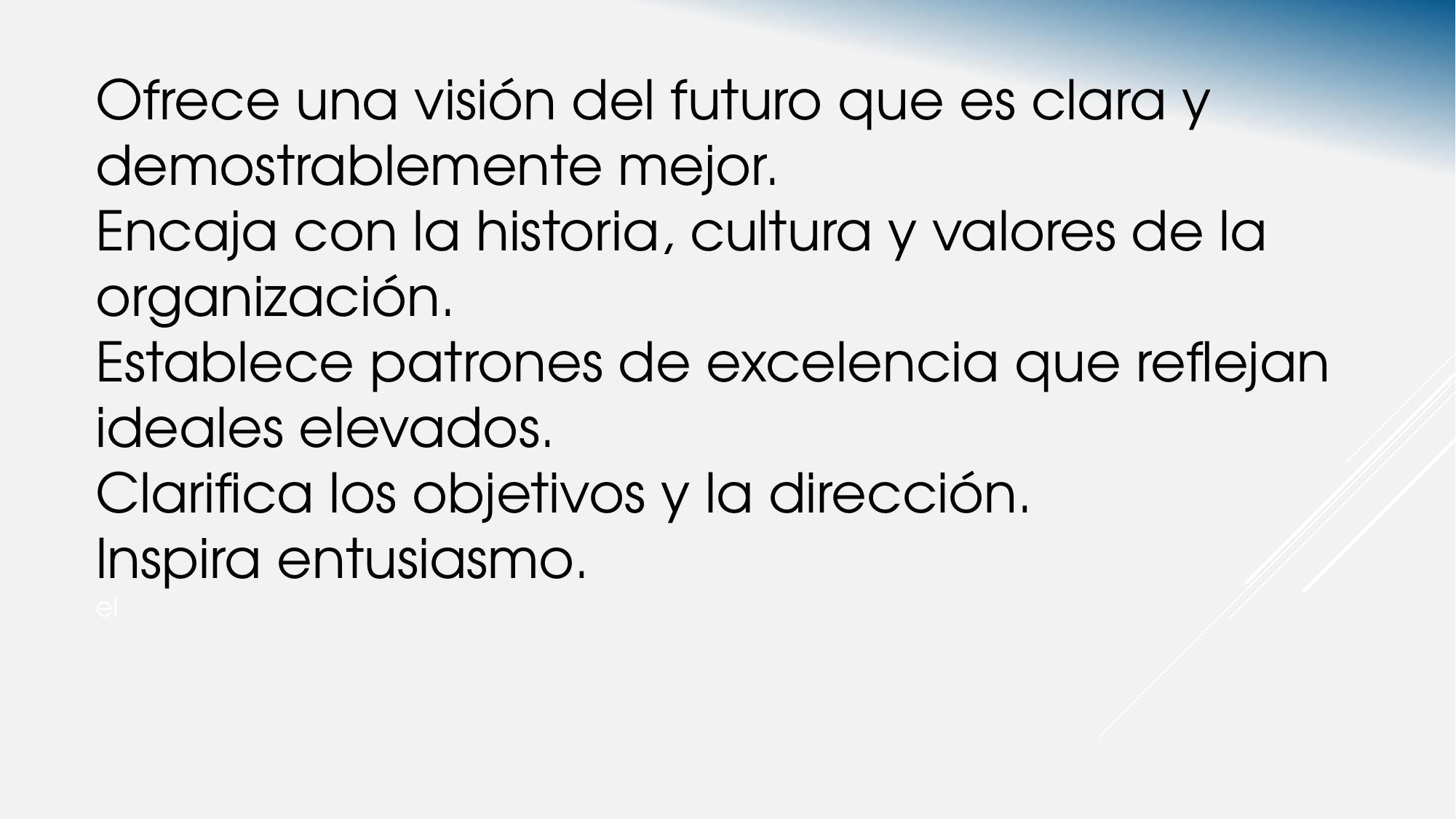

Ofrece una visión del futuro que es clara y demostrablemente mejor.
Encaja con la historia, cultura y valores de la organización.
Establece patrones de excelencia que reflejan ideales elevados.
Clarifica los objetivos y la dirección.
Inspira entusiasmo.
el